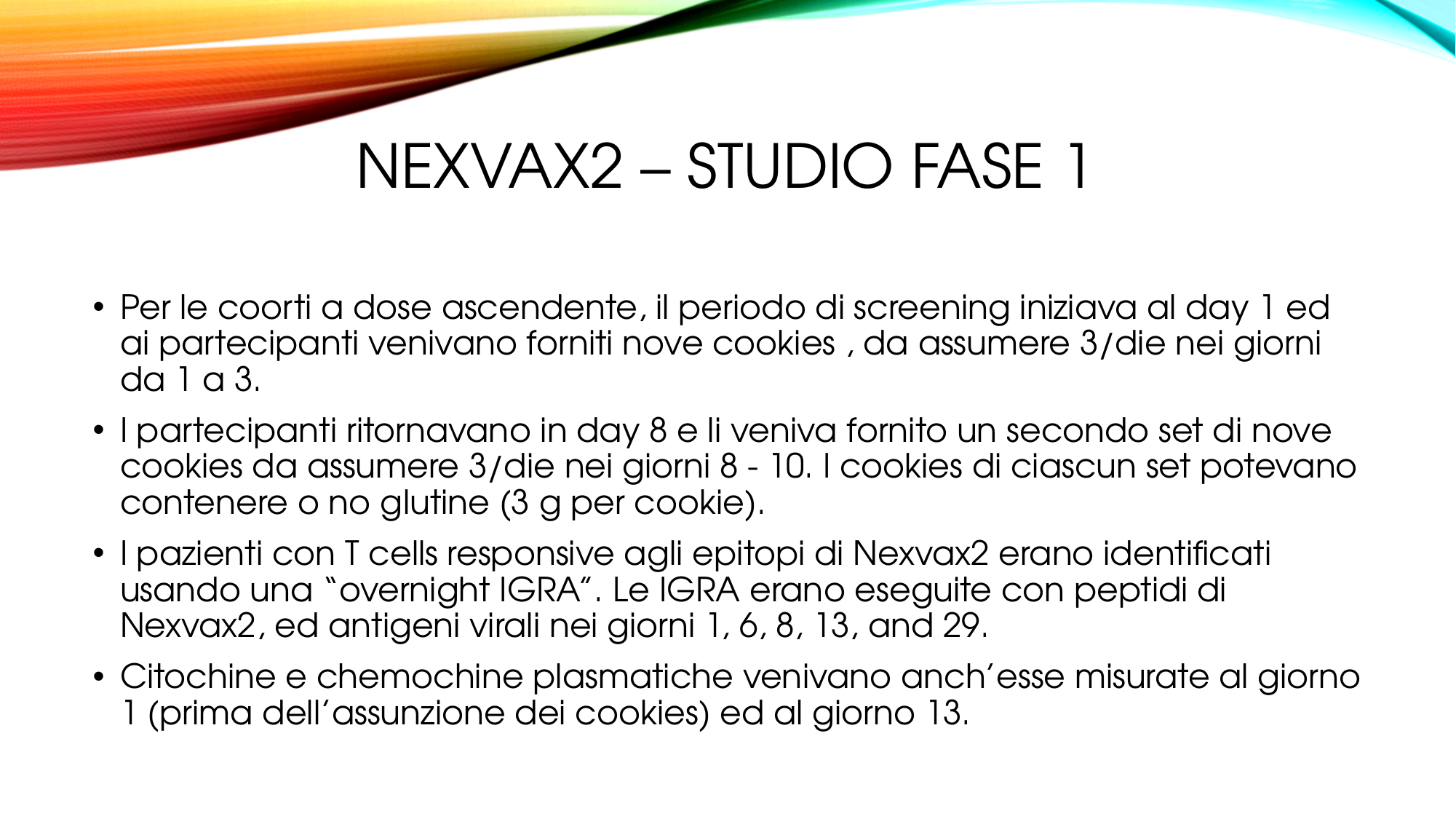

# NEXVAX2 – studio fase 1

Per le coorti a dose ascendente, il periodo di screening iniziava al day 1 ed ai partecipanti venivano forniti nove cookies , da assumere 3/die nei giorni da 1 a 3.
I partecipanti ritornavano in day 8 e li veniva fornito un secondo set di nove cookies da assumere 3/die nei giorni 8 - 10. I cookies di ciascun set potevano contenere o no glutine (3 g per cookie).
I pazienti con T cells responsive agli epitopi di Nexvax2 erano identificati usando una “overnight IGRA”. Le IGRA erano eseguite con peptidi di Nexvax2, ed antigeni virali nei giorni 1, 6, 8, 13, and 29.
Citochine e chemochine plasmatiche venivano anch’esse misurate al giorno 1 (prima dell’assunzione dei cookies) ed al giorno 13.